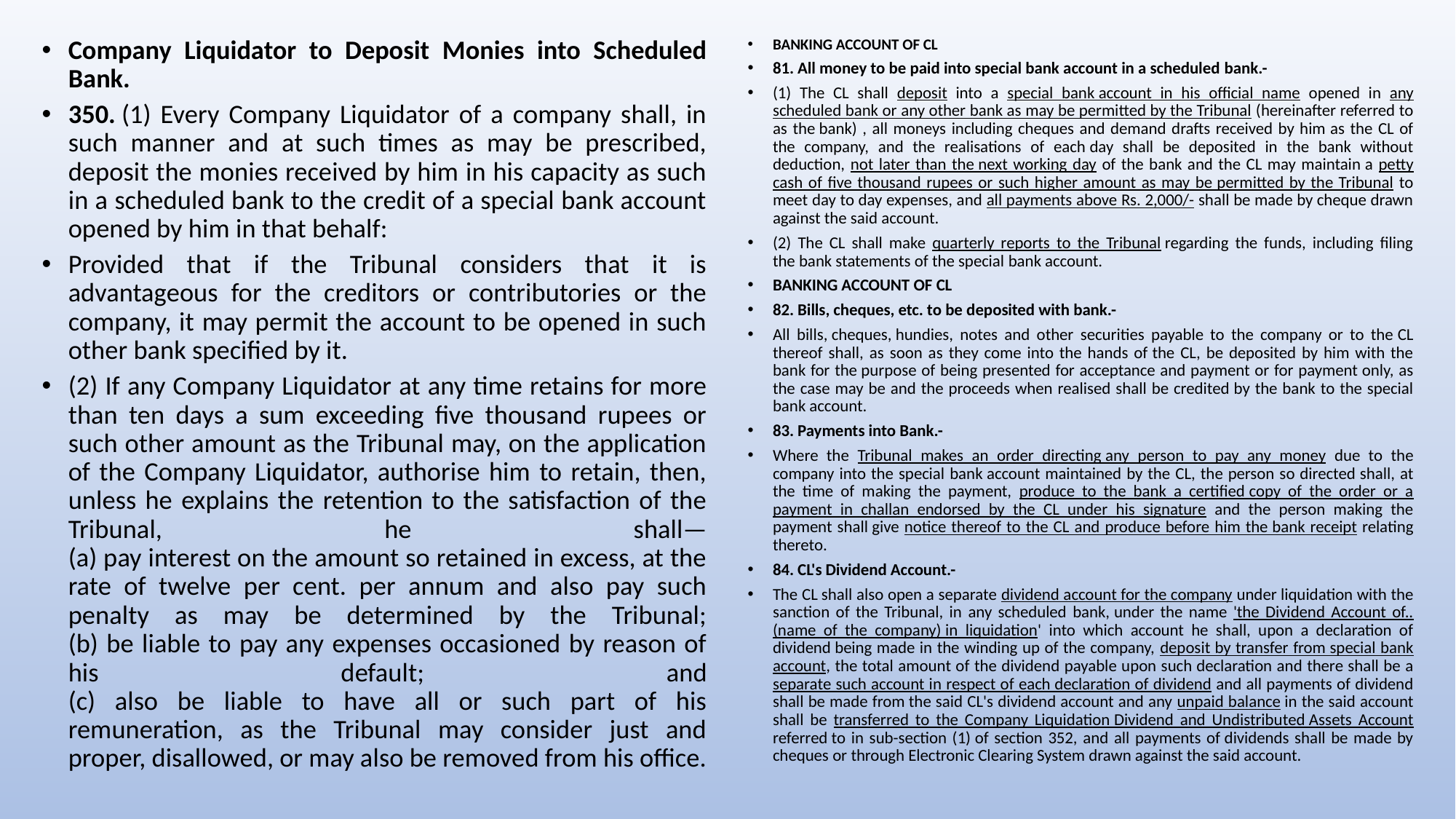

BANKING ACCOUNT OF CL
81. All money to be paid into special bank account in a scheduled bank.-
(1) The CL shall deposit into a special bank account in his official name opened in any scheduled bank or any other bank as may be permitted by the Tribunal (hereinafter referred to as the bank) , all moneys including cheques and demand drafts received by him as the CL of the company, and the realisations of each day shall be deposited in the bank without deduction, not later than the next working day of the bank and the CL may maintain a petty cash of five thousand rupees or such higher amount as may be permitted by the Tribunal to meet day to day expenses, and all payments above Rs. 2,000/- shall be made by cheque drawn against the said account.
(2) The CL shall make quarterly reports to the Tribunal regarding the funds, including filing the bank statements of the special bank account.
BANKING ACCOUNT OF CL
82. Bills, cheques, etc. to be deposited with bank.-
All bills, cheques, hundies, notes and other securities payable to the company or to the CL thereof shall, as soon as they come into the hands of the CL, be deposited by him with the bank for the purpose of being presented for acceptance and payment or for payment only, as the case may be and the proceeds when realised shall be credited by the bank to the special bank account.
83. Payments into Bank.-
Where the Tribunal makes an order directing any person to pay any money due to the company into the special bank account maintained by the CL, the person so directed shall, at the time of making the payment, produce to the bank a certified copy of the order or a payment in challan endorsed by the CL under his signature and the person making the payment shall give notice thereof to the CL and produce before him the bank receipt relating thereto.
84. CL's Dividend Account.-
The CL shall also open a separate dividend account for the company under liquidation with the sanction of the Tribunal, in any scheduled bank, under the name 'the Dividend Account of.. (name of the company) in liquidation' into which account he shall, upon a declaration of dividend being made in the winding up of the company, deposit by transfer from special bank account, the total amount of the dividend payable upon such declaration and there shall be a separate such account in respect of each declaration of dividend and all payments of dividend shall be made from the said CL's dividend account and any unpaid balance in the said account shall be transferred to the Company Liquidation Dividend and Undistributed Assets Account referred to in sub-section (1) of section 352, and all payments of dividends shall be made by cheques or through Electronic Clearing System drawn against the said account.
Company Liquidator to Deposit Monies into Scheduled Bank.
350. (1) Every Company Liquidator of a company shall, in such manner and at such times as may be prescribed, deposit the monies received by him in his capacity as such in a scheduled bank to the credit of a special bank account opened by him in that behalf:
Provided that if the Tribunal considers that it is advantageous for the creditors or contributories or the company, it may permit the account to be opened in such other bank specified by it.
(2) If any Company Liquidator at any time retains for more than ten days a sum exceeding five thousand rupees or such other amount as the Tribunal may, on the application of the Company Liquidator, authorise him to retain, then, unless he explains the retention to the satisfaction of the Tribunal, he shall—
(a) pay interest on the amount so retained in excess, at the rate of twelve per cent. per annum and also pay such penalty as may be determined by the Tribunal;
(b) be liable to pay any expenses occasioned by reason of his default; and
(c) also be liable to have all or such part of his remuneration, as the Tribunal may consider just and proper, disallowed, or may also be removed from his office.